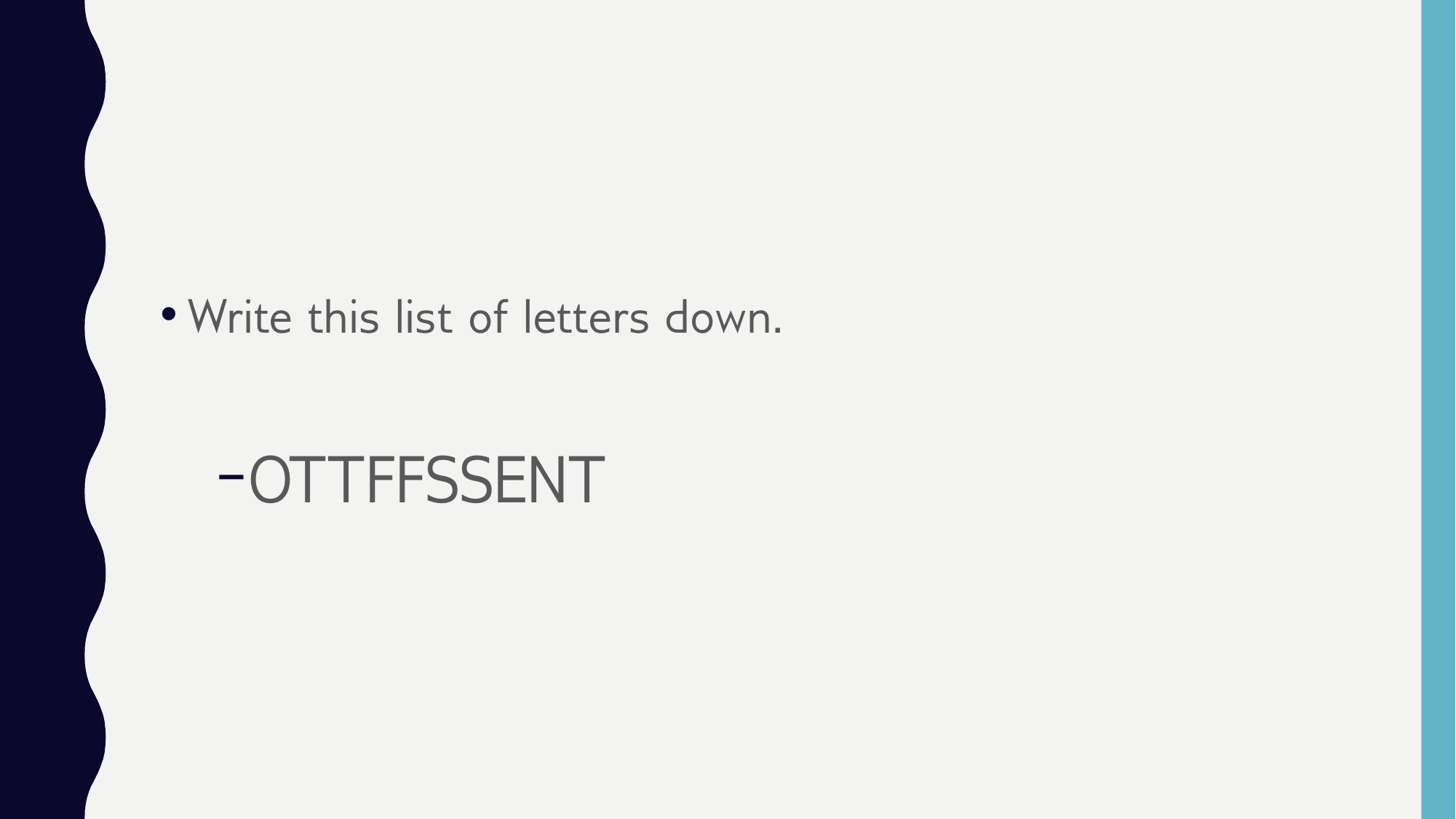

#
Write this list of letters down.

OTTFFSSENT